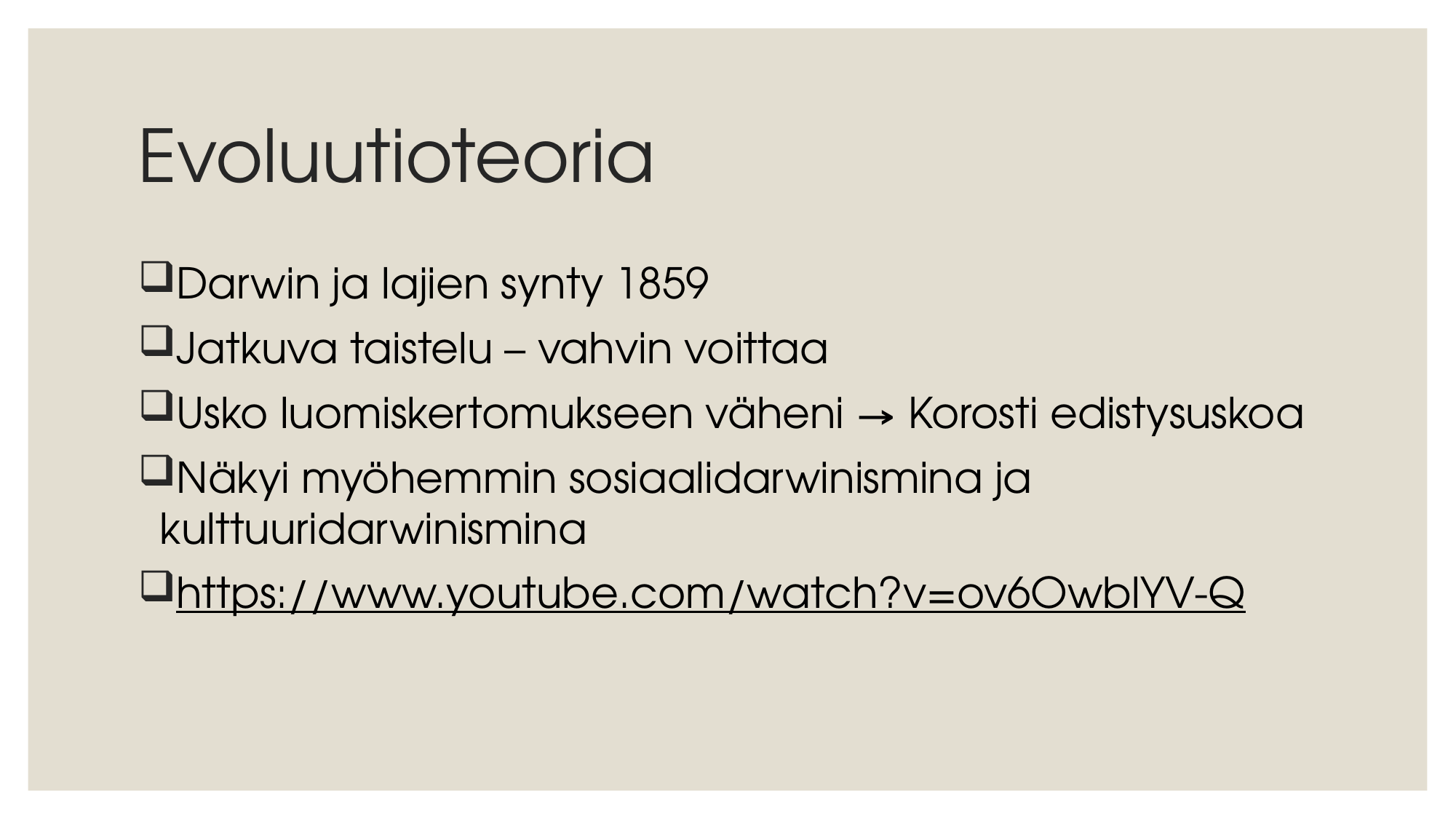

# Evoluutioteoria
Darwin ja lajien synty 1859
Jatkuva taistelu – vahvin voittaa
Usko luomiskertomukseen väheni → Korosti edistysuskoa
Näkyi myöhemmin sosiaalidarwinismina ja kulttuuridarwinismina
https://www.youtube.com/watch?v=ov6OwblYV-Q